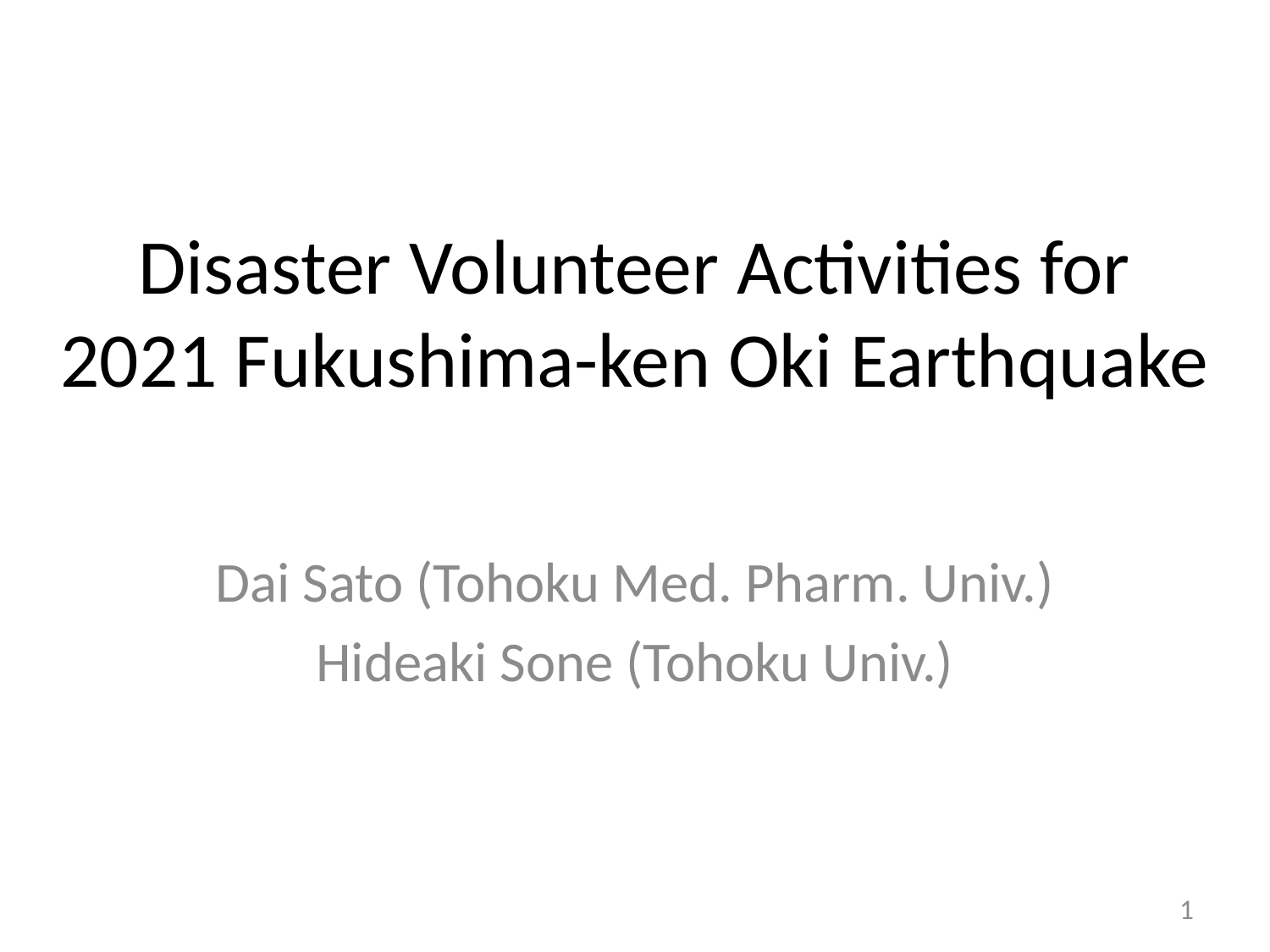

# Disaster Volunteer Activities for 2021 Fukushima-ken Oki Earthquake
Dai Sato (Tohoku Med. Pharm. Univ.)
Hideaki Sone (Tohoku Univ.)

1